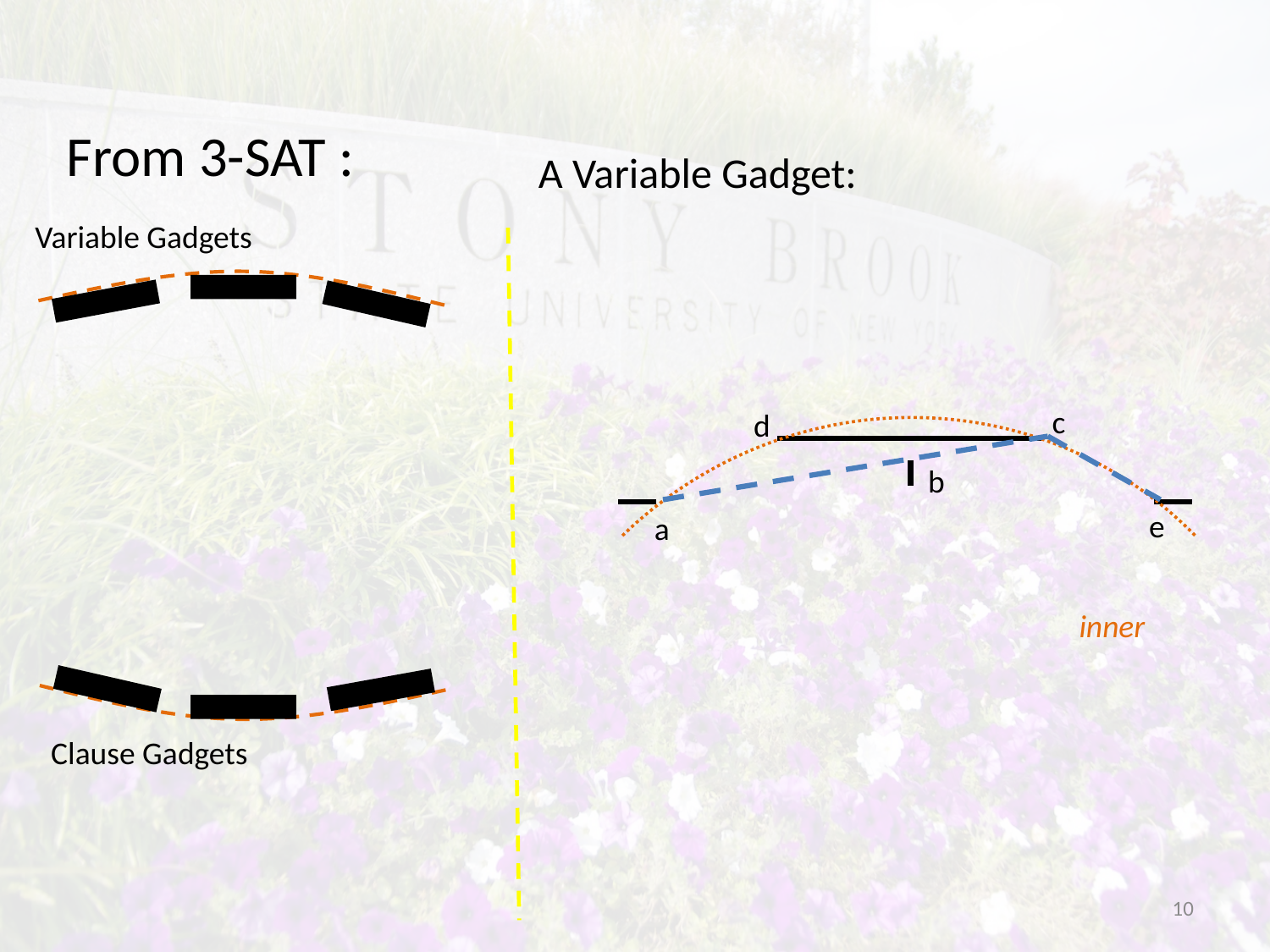

From 3-SAT :
A Variable Gadget:
Variable Gadgets

c
d

b
e
a
inner

Clause Gadgets
10